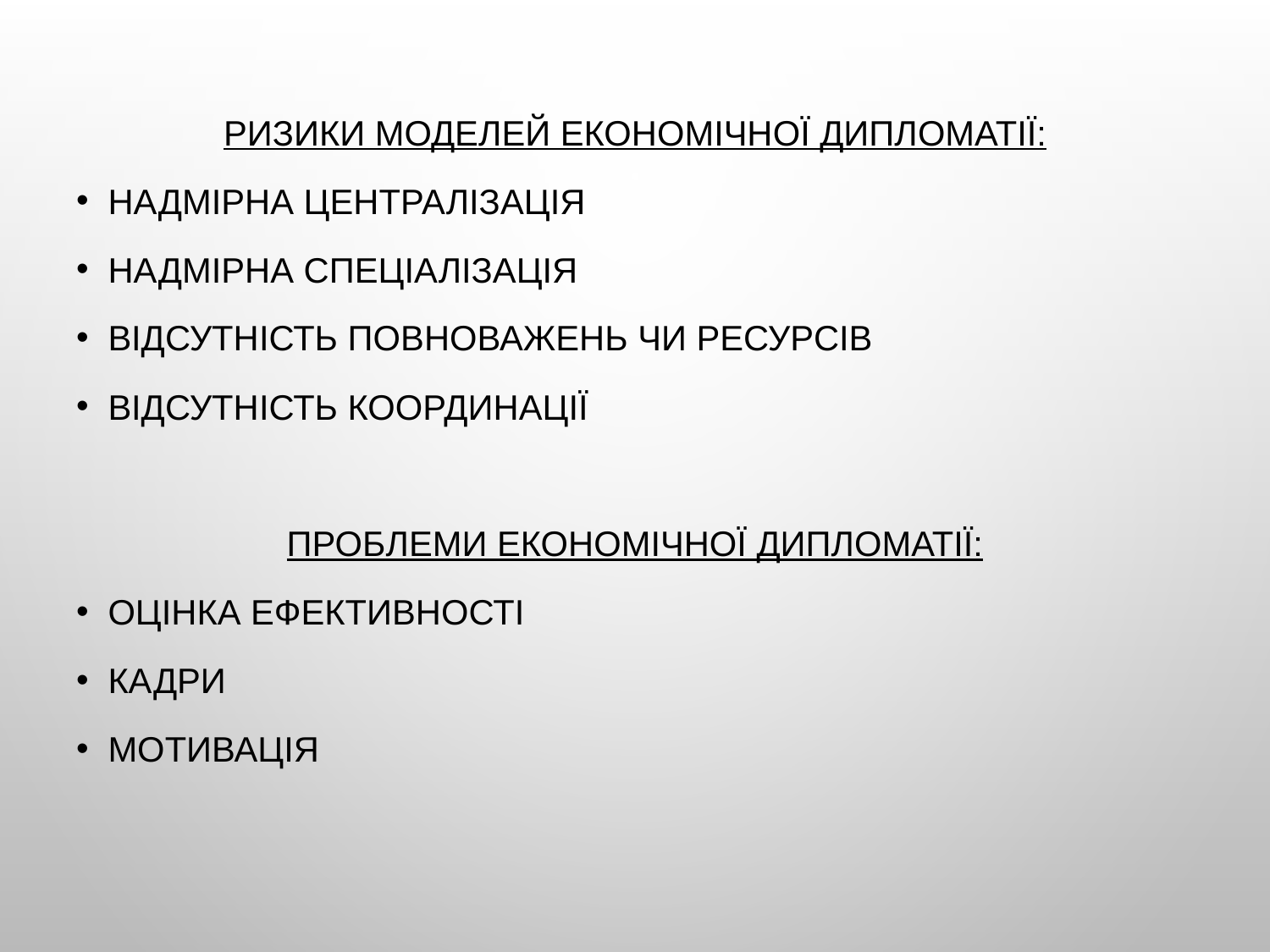

Ризики моделей економічної дипломатії:
надмірна централізація
надмірна спеціалізація
відсутність повноважень чи ресурсів
відсутність координації

Проблеми економічної дипломатії:
оцінка ефективності
кадри
мотивація